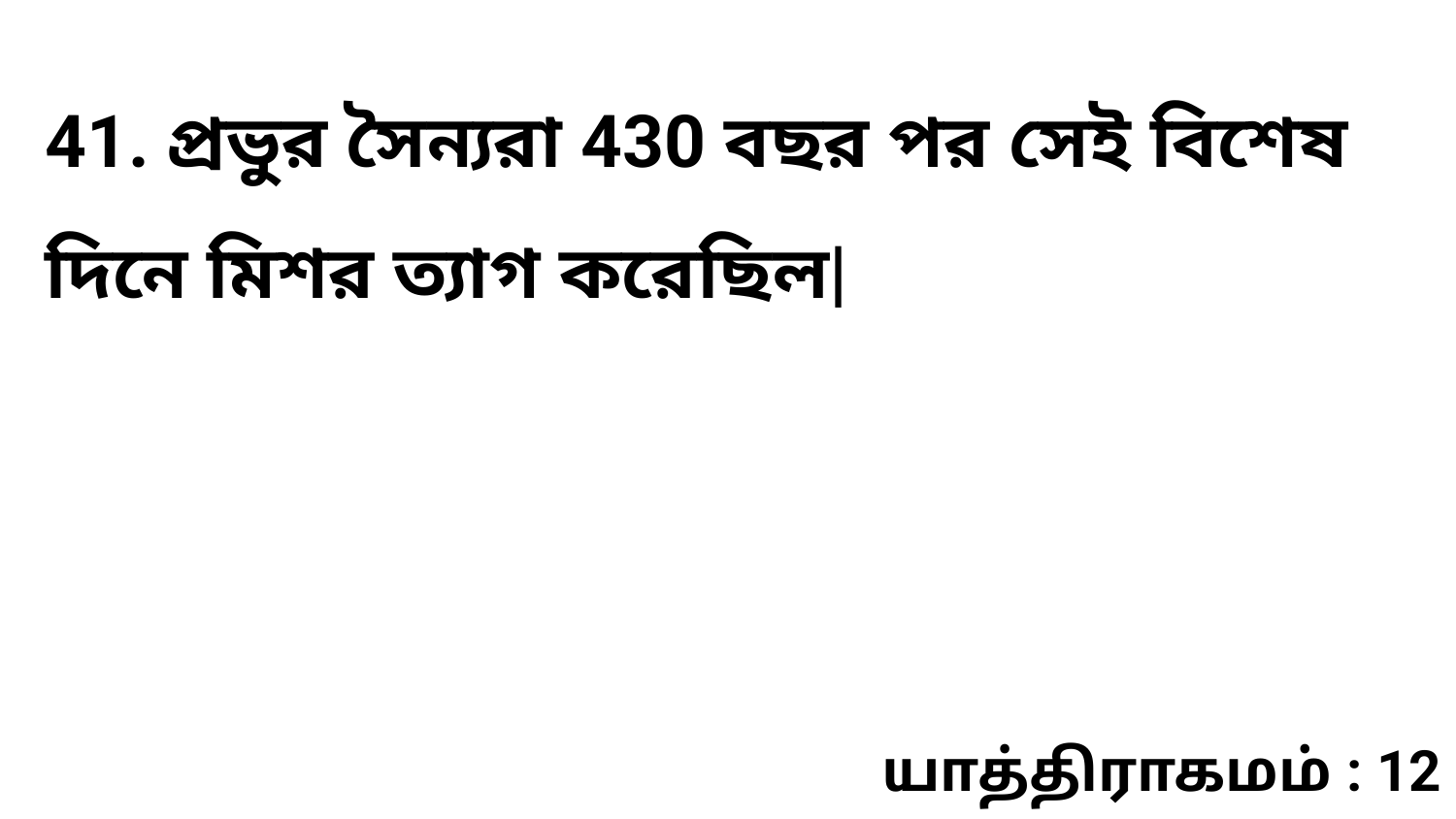

41. প্রভুর সৈন্যরা 430 বছর পর সেই বিশেষ দিনে মিশর ত্যাগ করেছিল|
யாத்திராகமம் : 12